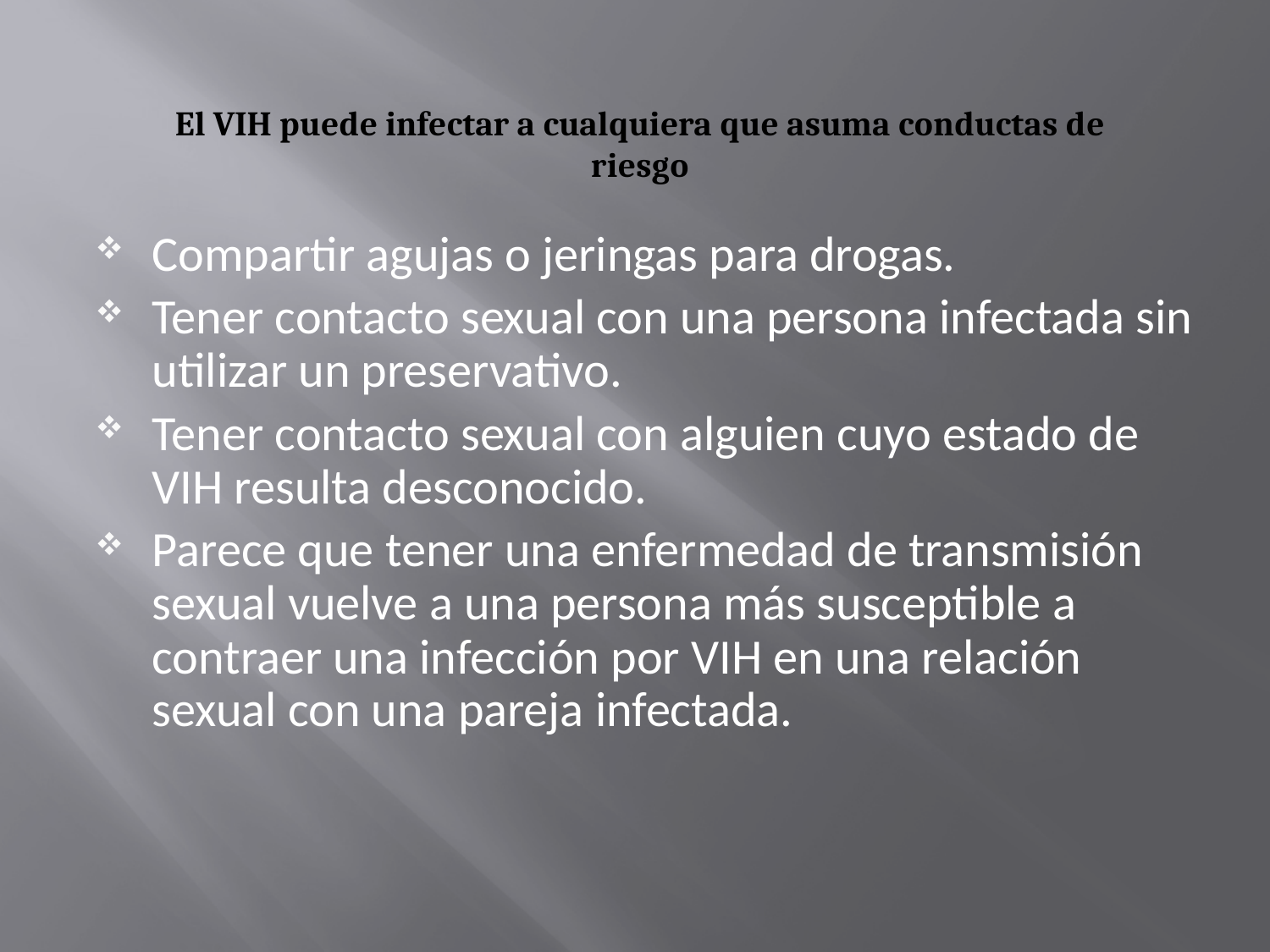

# El VIH puede infectar a cualquiera que asuma conductas de riesgo
Compartir agujas o jeringas para drogas.
Tener contacto sexual con una persona infectada sin utilizar un preservativo.
Tener contacto sexual con alguien cuyo estado de VIH resulta desconocido.
Parece que tener una enfermedad de transmisión sexual vuelve a una persona más susceptible a contraer una infección por VIH en una relación sexual con una pareja infectada.